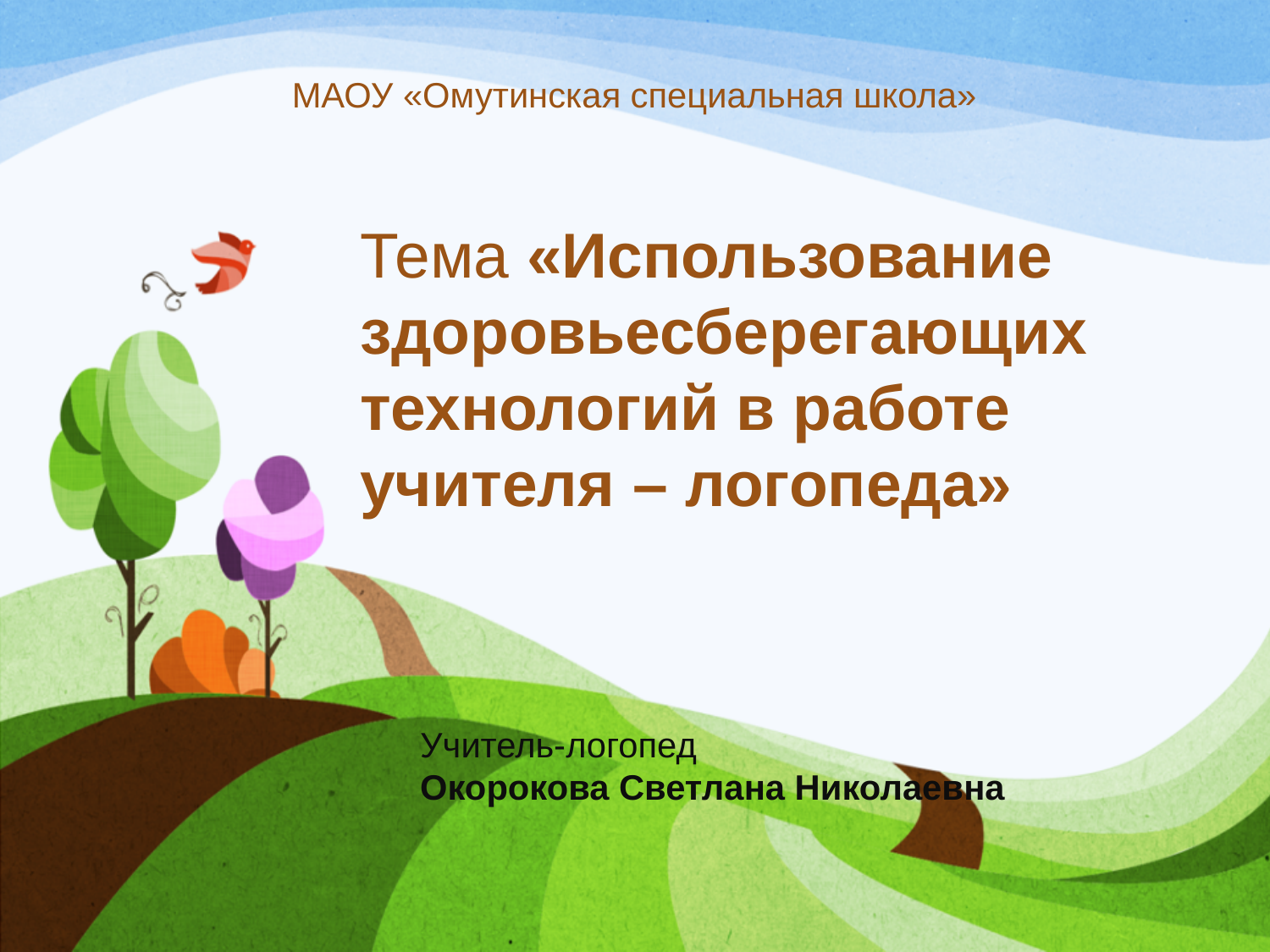

МАОУ «Омутинская специальная школа»
Тема «Использование здоровьесберегающих технологий в работе учителя – логопеда»

#
Учитель-логопед
Окорокова Светлана Николаевна